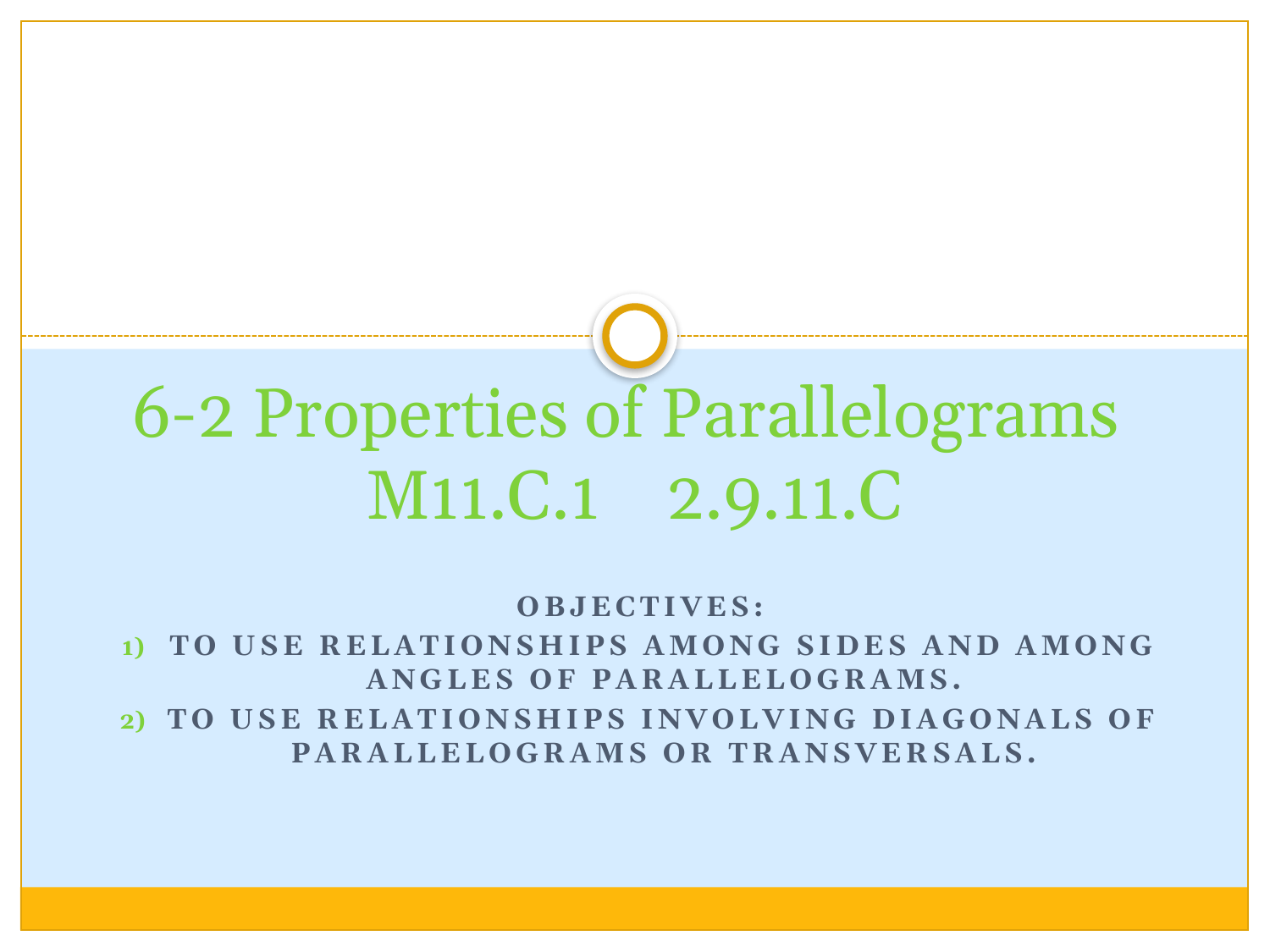

# 6-2 Properties of Parallelograms M11.C.1    2.9.11.C
Objectives:
To use relationships among sides and among angles of parallelograms.
To use relationships involving diagonals of parallelograms or transversals.